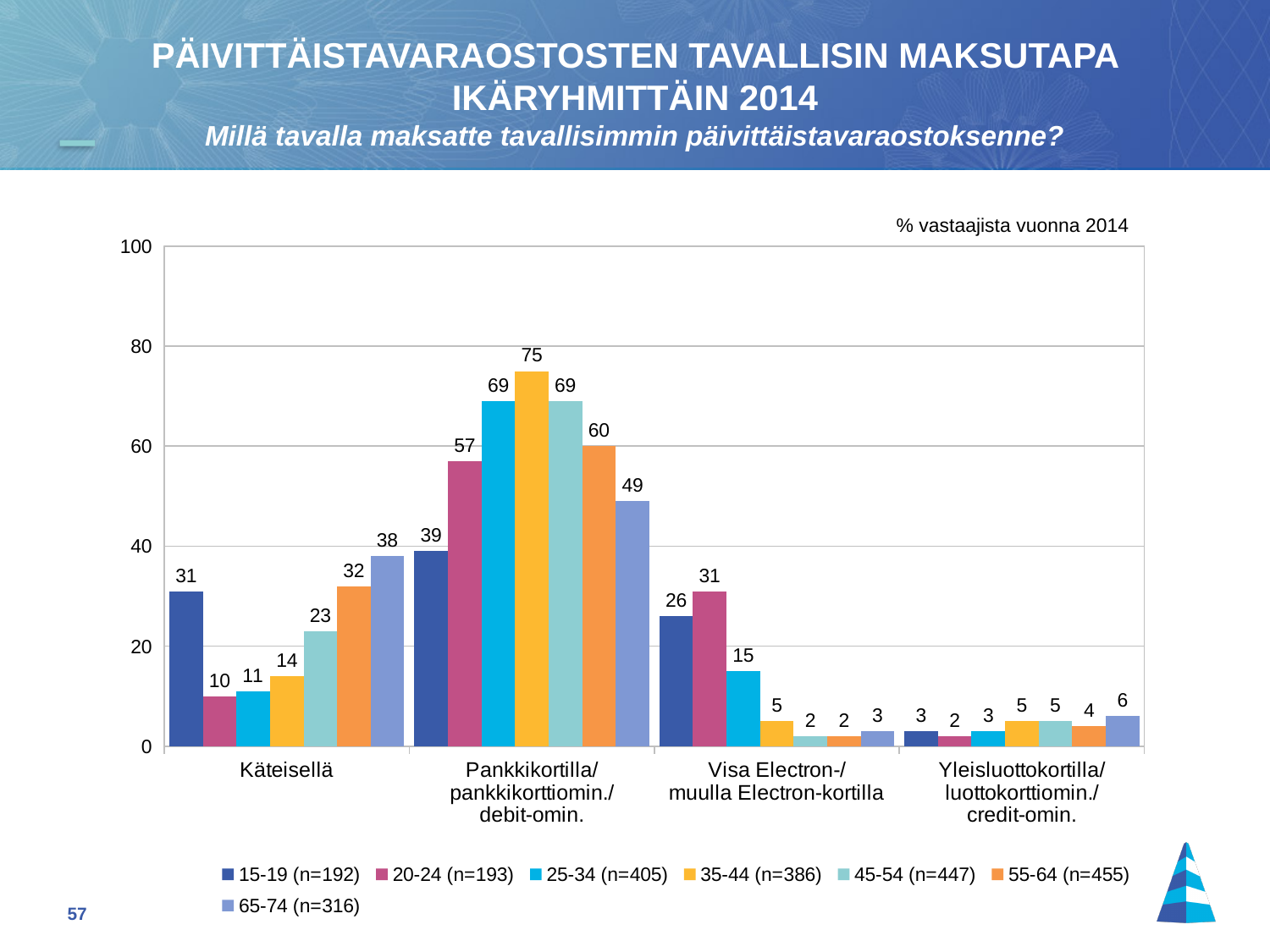

PÄIVITTÄISTAVARAOSTOSTEN TAVALLISIN MAKSUTAPA IKÄRYHMITTÄIN 2014
Millä tavalla maksatte tavallisimmin päivittäistavaraostoksenne?
% vastaajista vuonna 2014

### Chart

| Category | 15-19 (n=192) | 20-24 (n=193) | 25-34 (n=405) | 35-44 (n=386) | 45-54 (n=447) | 55-64 (n=455) | 65-74 (n=316) |
|---|---|---|---|---|---|---|---|
| Käteisellä | 31.0 | 10.0 | 11.0 | 14.0 | 23.0 | 32.0 | 38.0 |
| Pankkikortilla/
pankkikorttiomin./
debit-omin. | 39.0 | 57.0 | 69.0 | 75.0 | 69.0 | 60.0 | 49.0 |
| Visa Electron-/
muulla Electron-kortilla | 26.0 | 31.0 | 15.0 | 5.0 | 2.0 | 2.0 | 3.0 |
| Yleisluottokortilla/
luottokorttiomin./
credit-omin. | 3.0 | 2.0 | 3.0 | 5.0 | 5.0 | 4.0 | 6.0 |